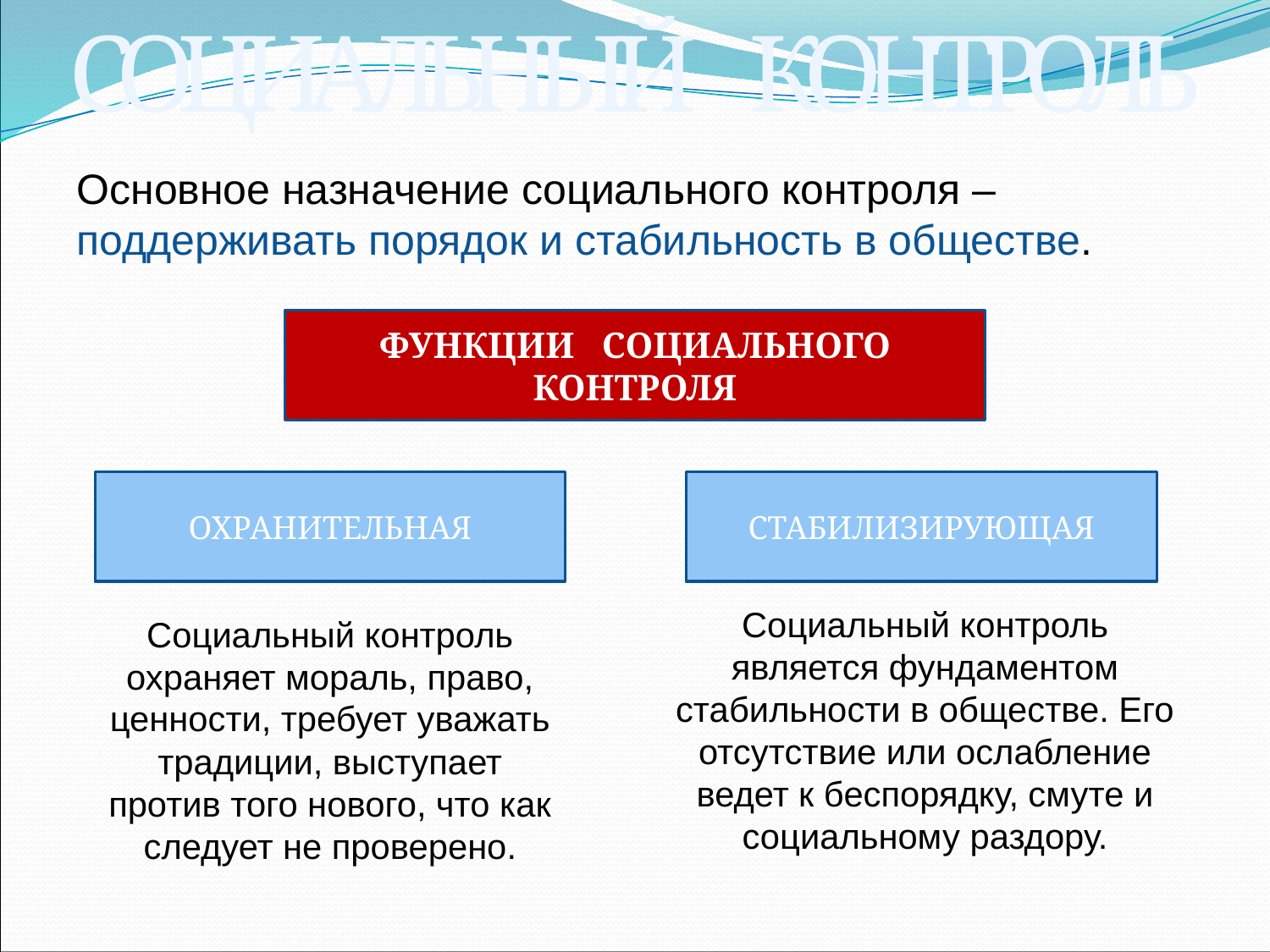

СОЦИАЛЬНЫЙ       КОНТРОЛЬ
Основное назначение социального контроля – поддерживать порядок и стабильность в обществе.
ФУНКЦИИ   СОЦИАЛЬНОГО КОНТРОЛЯ
ОХРАНИТЕЛЬНАЯ
СТАБИЛИЗИРУЮЩАЯ
Социальный контроль является фундаментом стабильности в обществе. Его отсутствие или ослабление ведет к беспорядку, смуте и социальному раздору.
Социальный контроль охраняет мораль, право, ценности, требует уважать традиции, выступает против того нового, что как следует не проверено.